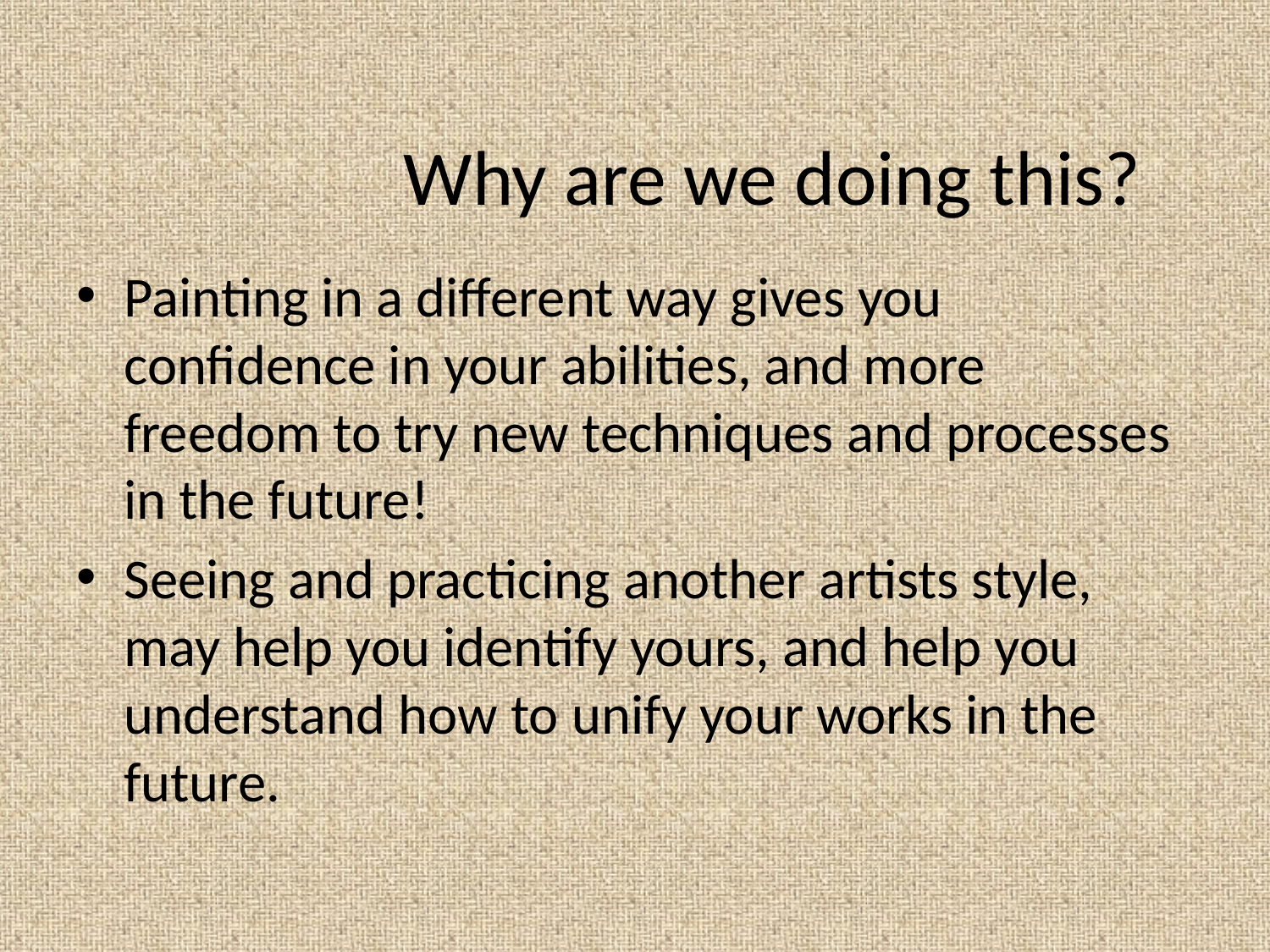

# Why are we doing this?
Painting in a different way gives you confidence in your abilities, and more freedom to try new techniques and processes in the future!
Seeing and practicing another artists style, may help you identify yours, and help you understand how to unify your works in the future.